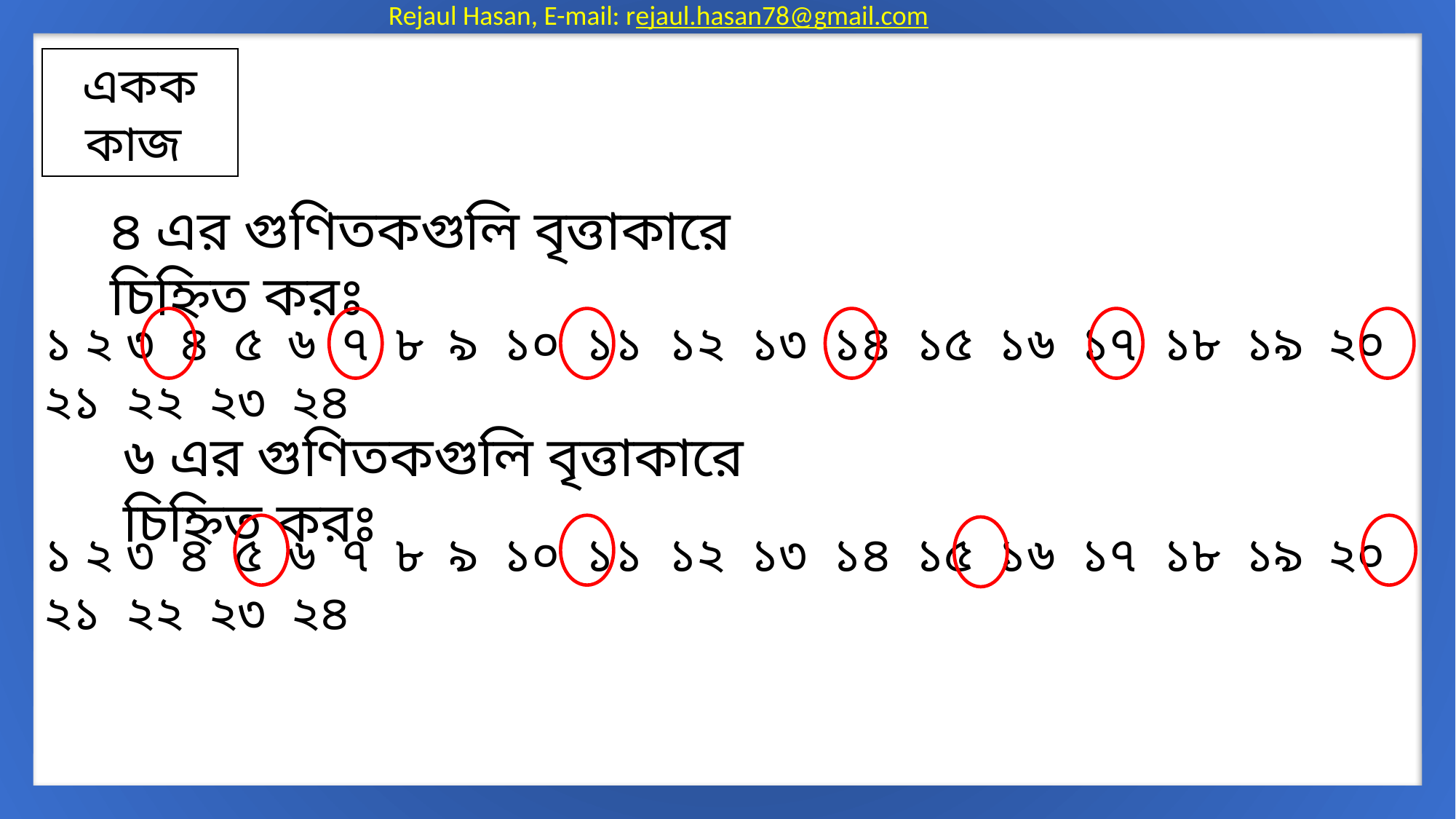

একক কাজ
৪ এর গুণিতকগুলি বৃত্তাকারে চিহ্নিত করঃ
১ ২ ৩  ৪  ৫  ৬  ৭  ৮  ৯  ১০  ১১  ১২  ১৩  ১৪  ১৫  ১৬  ১৭  ১৮  ১৯  ২০  ২১  ২২  ২৩  ২৪

৬ এর গুণিতকগুলি বৃত্তাকারে চিহ্নিত করঃ

১ ২ ৩  ৪  ৫  ৬  ৭  ৮  ৯  ১০  ১১  ১২  ১৩  ১৪  ১৫  ১৬  ১৭  ১৮  ১৯  ২০  ২১  ২২  ২৩  ২৪